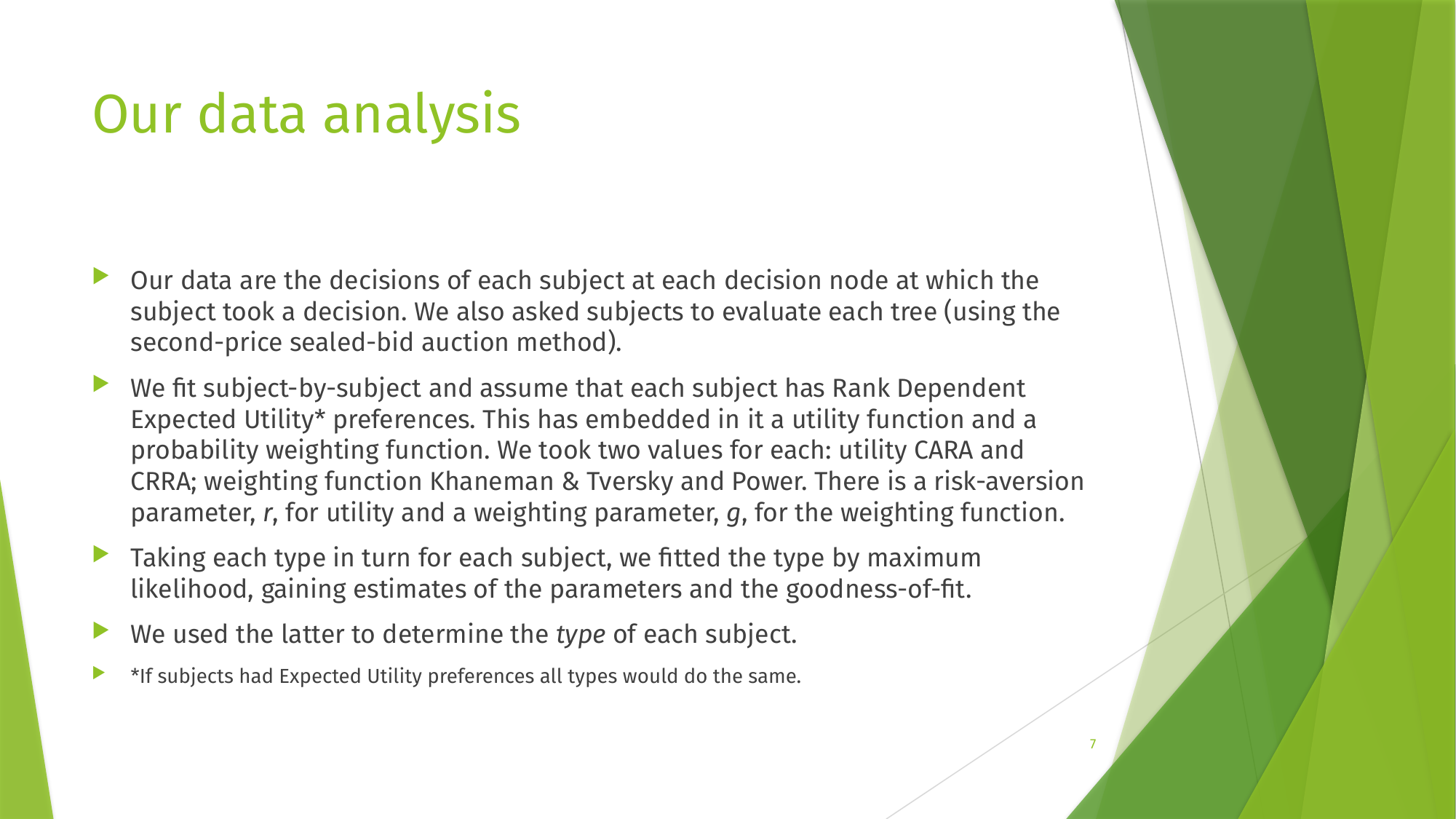

# Our data analysis
Our data are the decisions of each subject at each decision node at which the subject took a decision. We also asked subjects to evaluate each tree (using the second-price sealed-bid auction method).
We fit subject-by-subject and assume that each subject has Rank Dependent Expected Utility* preferences. This has embedded in it a utility function and a probability weighting function. We took two values for each: utility CARA and CRRA; weighting function Khaneman & Tversky and Power. There is a risk-aversion parameter, r, for utility and a weighting parameter, g, for the weighting function.
Taking each type in turn for each subject, we fitted the type by maximum likelihood, gaining estimates of the parameters and the goodness-of-fit.
We used the latter to determine the type of each subject.
*If subjects had Expected Utility preferences all types would do the same.

7